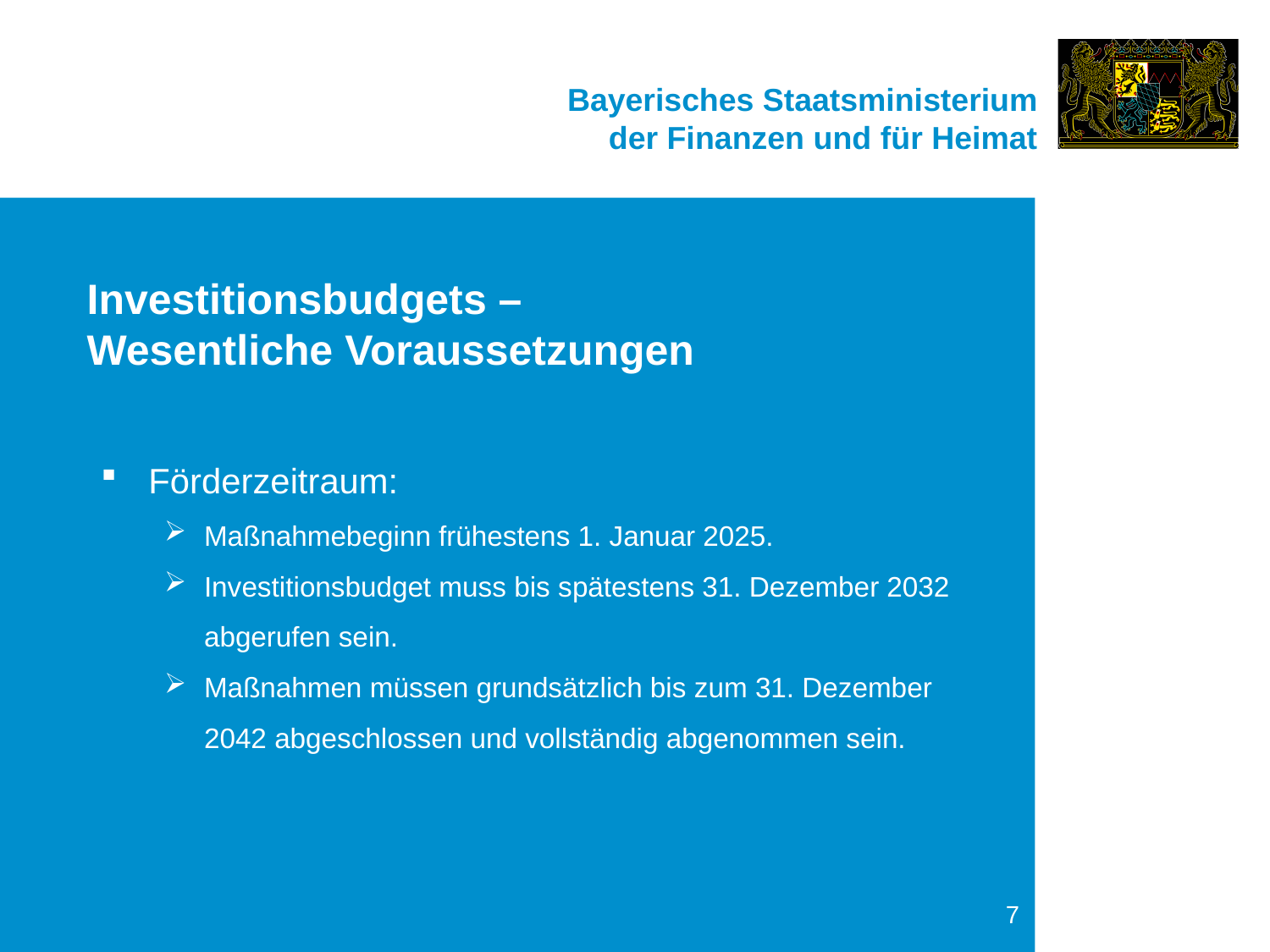

Investitionsbudgets –
Wesentliche Voraussetzungen

Förderzeitraum:
Maßnahmebeginn frühestens 1. Januar 2025.
Investitionsbudget muss bis spätestens 31. Dezember 2032 abgerufen sein.
Maßnahmen müssen grundsätzlich bis zum 31. Dezember 2042 abgeschlossen und vollständig abgenommen sein.

.

7